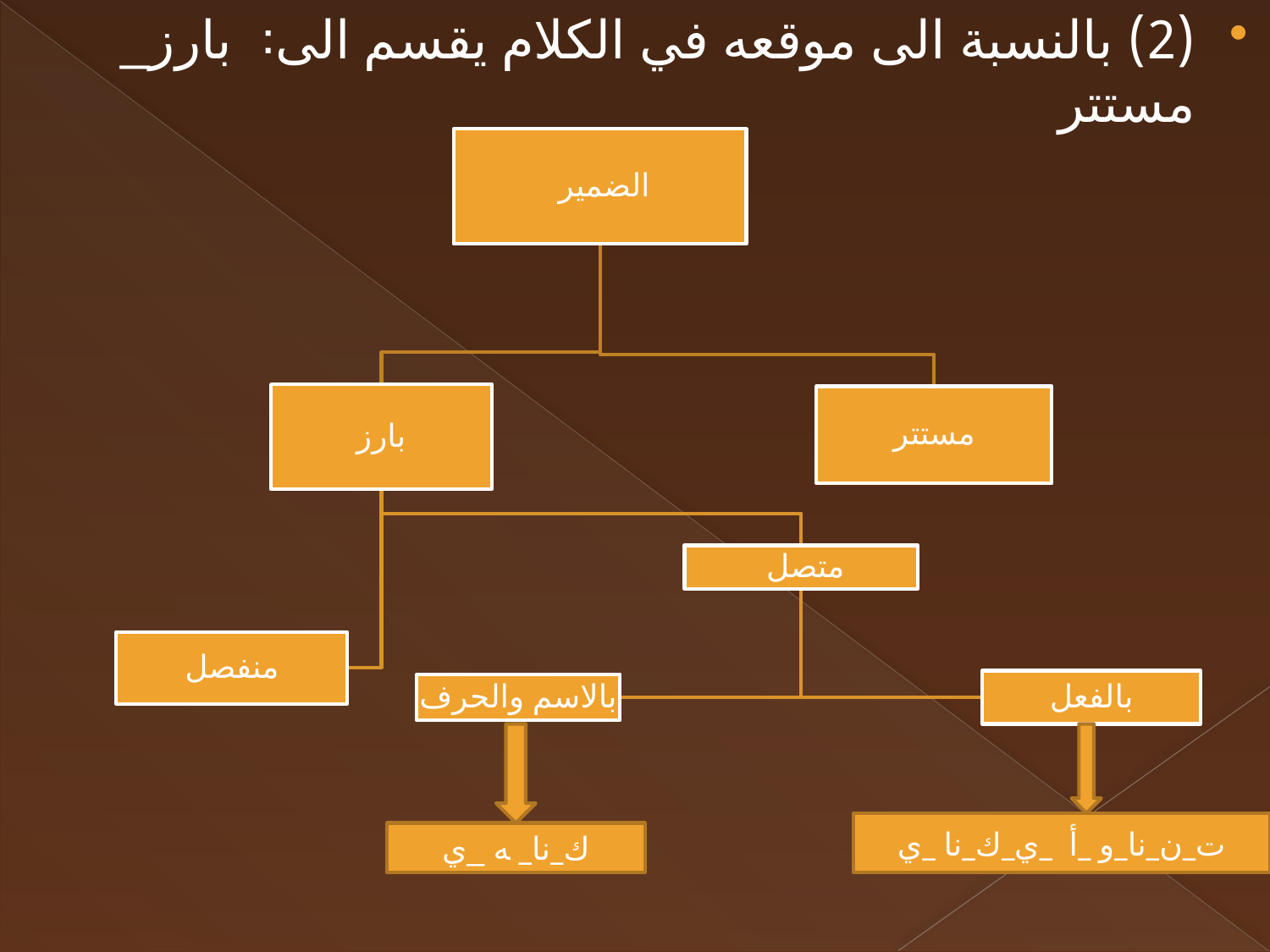

(2) بالنسبة الى موقعه في الكلام يقسم الى꞉  بارز_  مستتر
الضمير
بارز
متصل
بالاسم والحرف
بالفعل
منفصل
مستتر

ت_ن_نا_و _أ  _ي_ك_نا _ي
ك_نا_ ﻪ _ي